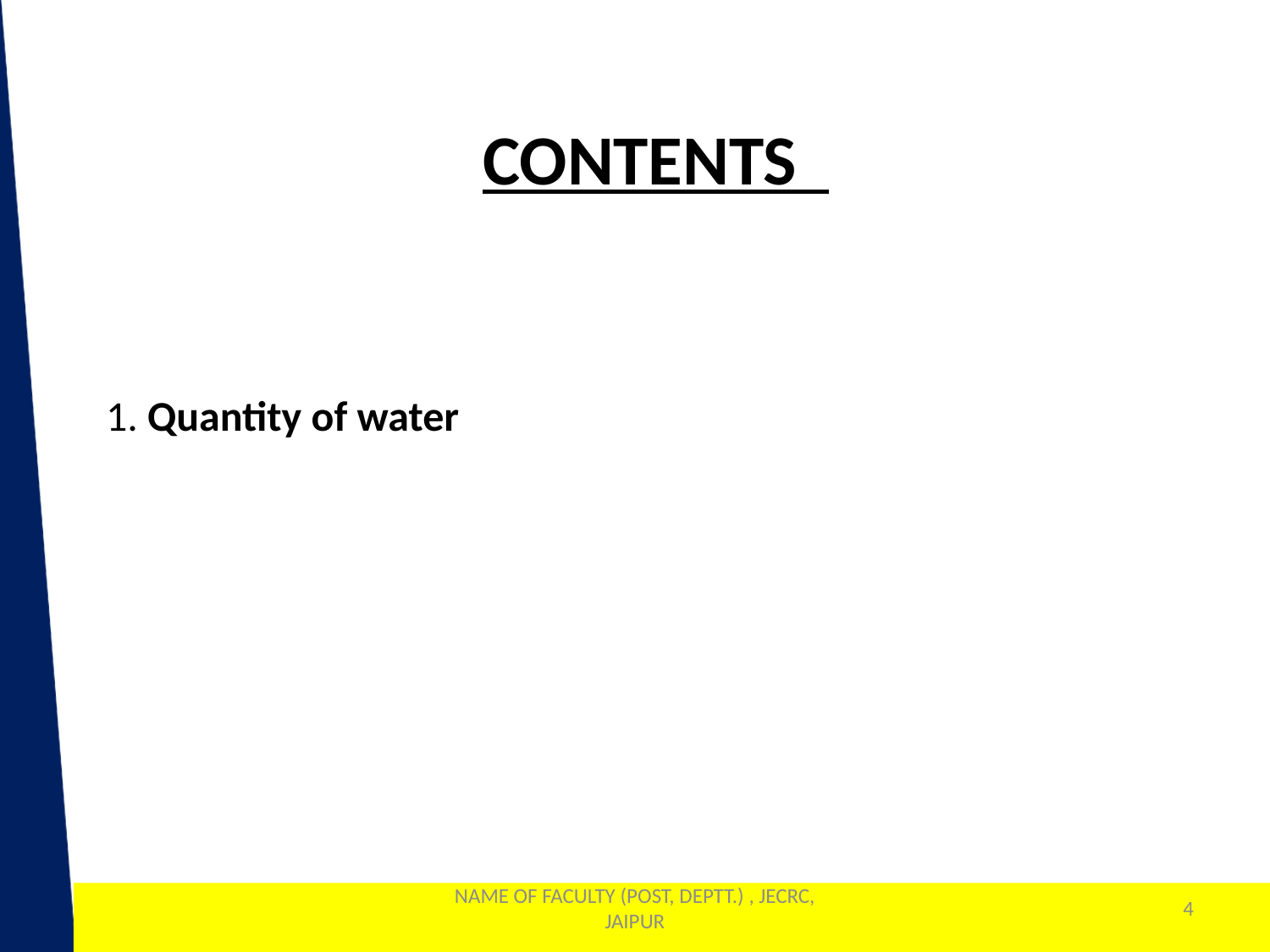

CONTENTS

1. Quantity of water

NAME OF FACULTY (POST, DEPTT.) , JECRC, JAIPUR
4
1